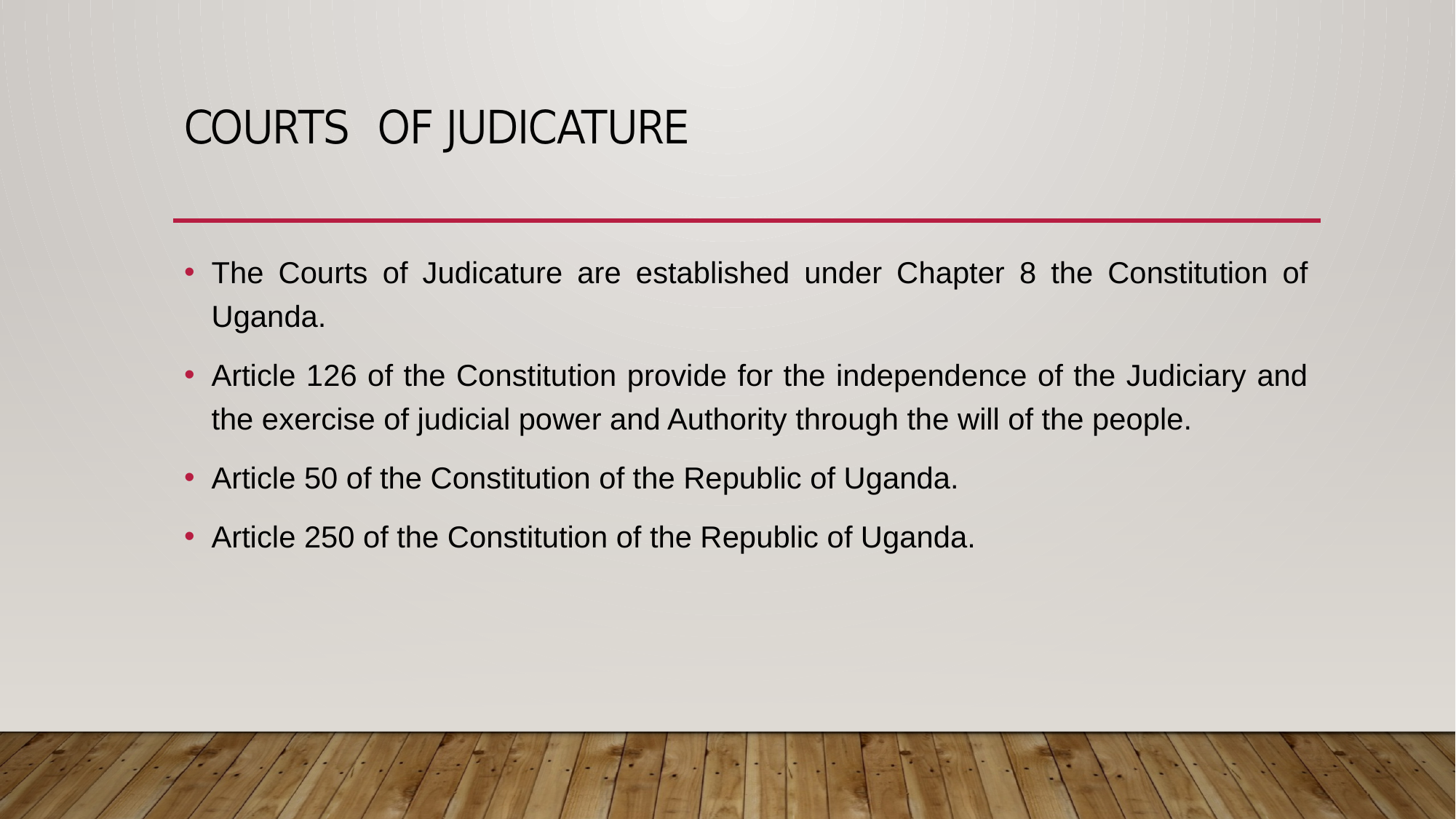

# COURTS  OF JUDICATURE
The Courts of Judicature are established under Chapter 8 the Constitution of Uganda.
Article 126 of the Constitution provide for the independence of the Judiciary and the exercise of judicial power and Authority through the will of the people.
Article 50 of the Constitution of the Republic of Uganda.
Article 250 of the Constitution of the Republic of Uganda.